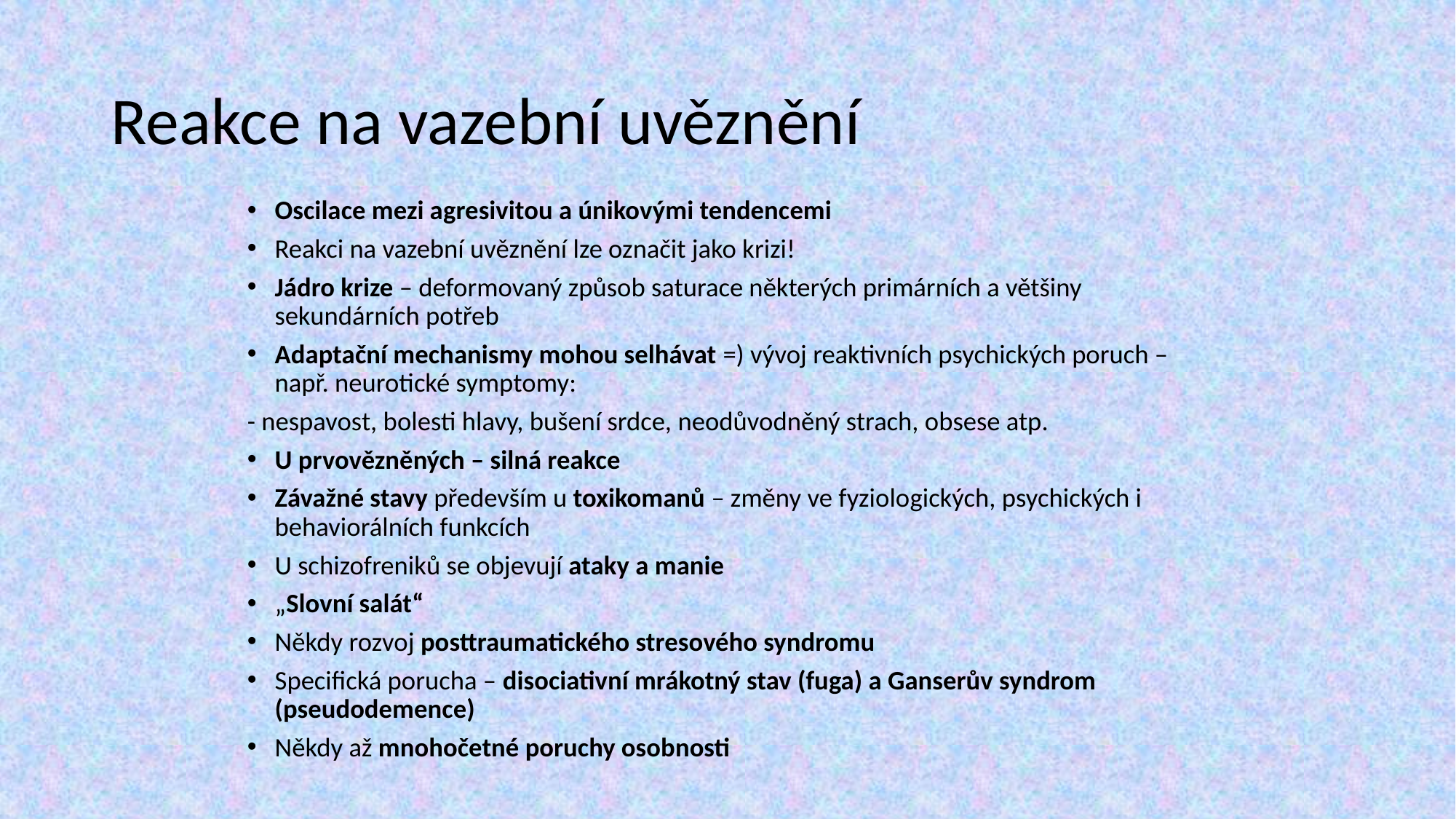

# Reakce na vazební uvěznění
Oscilace mezi agresivitou a únikovými tendencemi
Reakci na vazební uvěznění lze označit jako krizi!
Jádro krize – deformovaný způsob saturace některých primárních a většiny sekundárních potřeb
Adaptační mechanismy mohou selhávat =) vývoj reaktivních psychických poruch – např. neurotické symptomy:
- nespavost, bolesti hlavy, bušení srdce, neodůvodněný strach, obsese atp.
U prvovězněných – silná reakce
Závažné stavy především u toxikomanů – změny ve fyziologických, psychických i behaviorálních funkcích
U schizofreniků se objevují ataky a manie
„Slovní salát“
Někdy rozvoj posttraumatického stresového syndromu
Specifická porucha – disociativní mrákotný stav (fuga) a Ganserův syndrom (pseudodemence)
Někdy až mnohočetné poruchy osobnosti